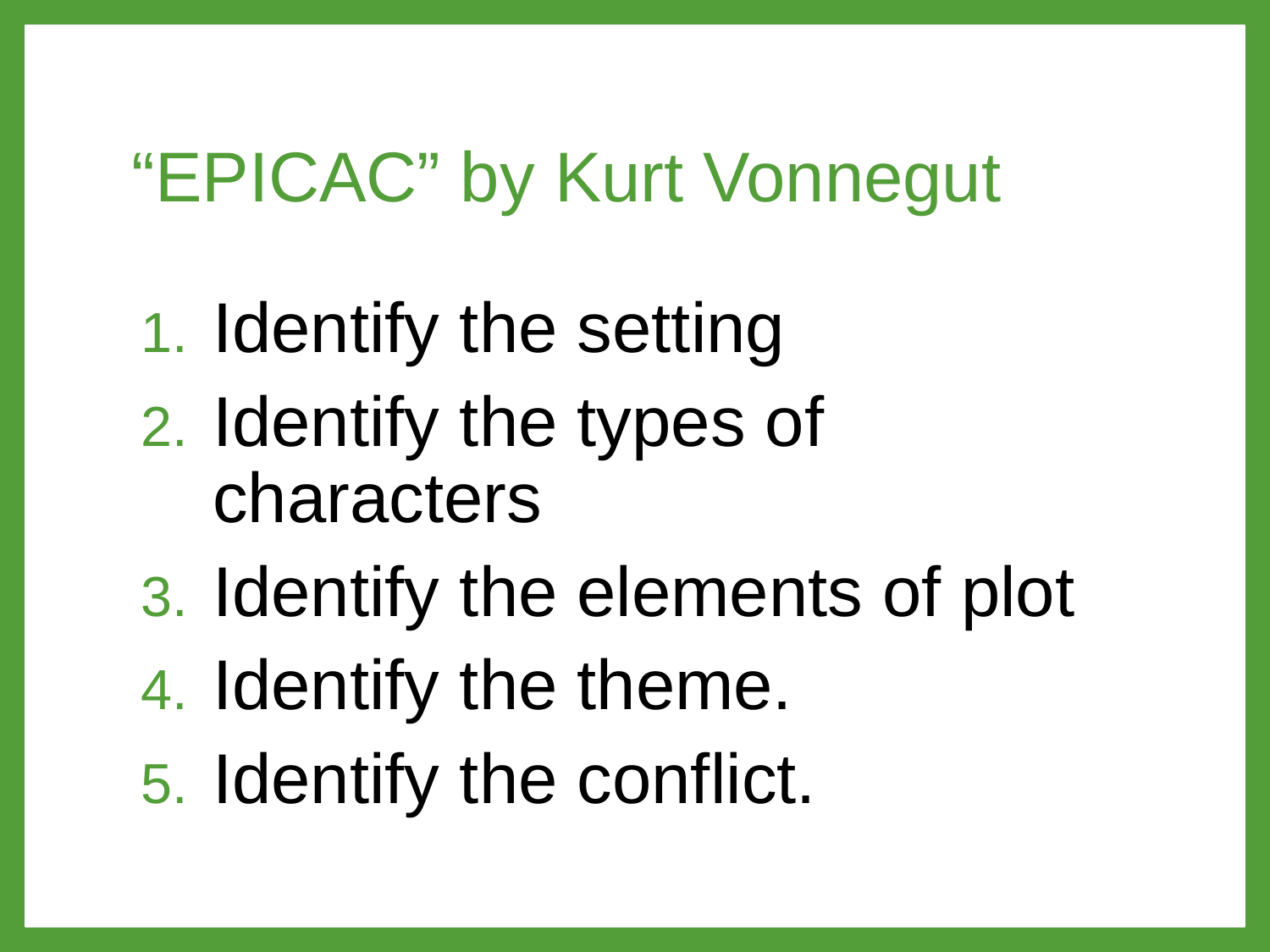

# “EPICAC” by Kurt Vonnegut
Identify the setting
Identify the types of characters
Identify the elements of plot
Identify the theme.
Identify the conflict.